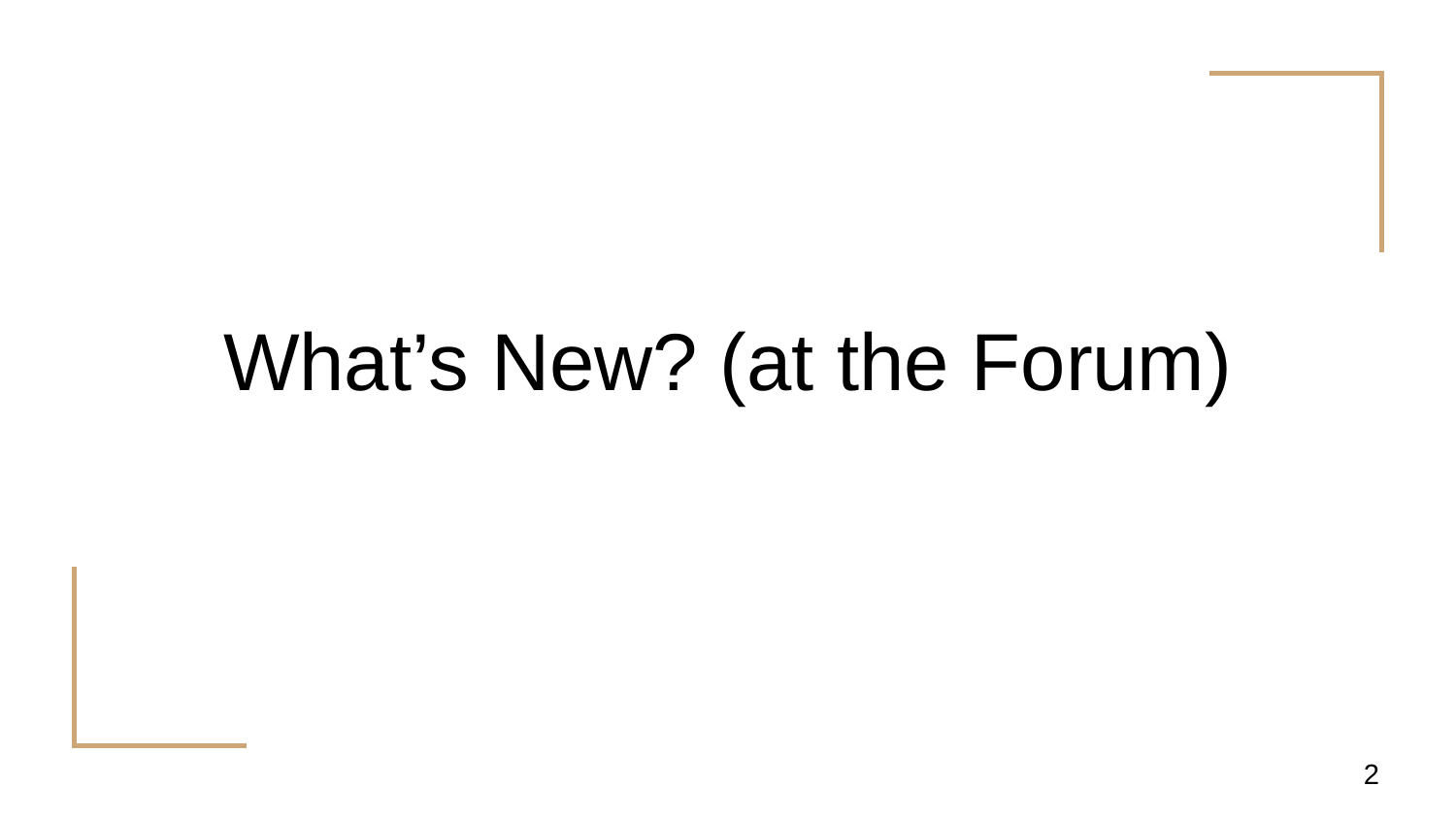

# What’s New? (at the Forum)

2